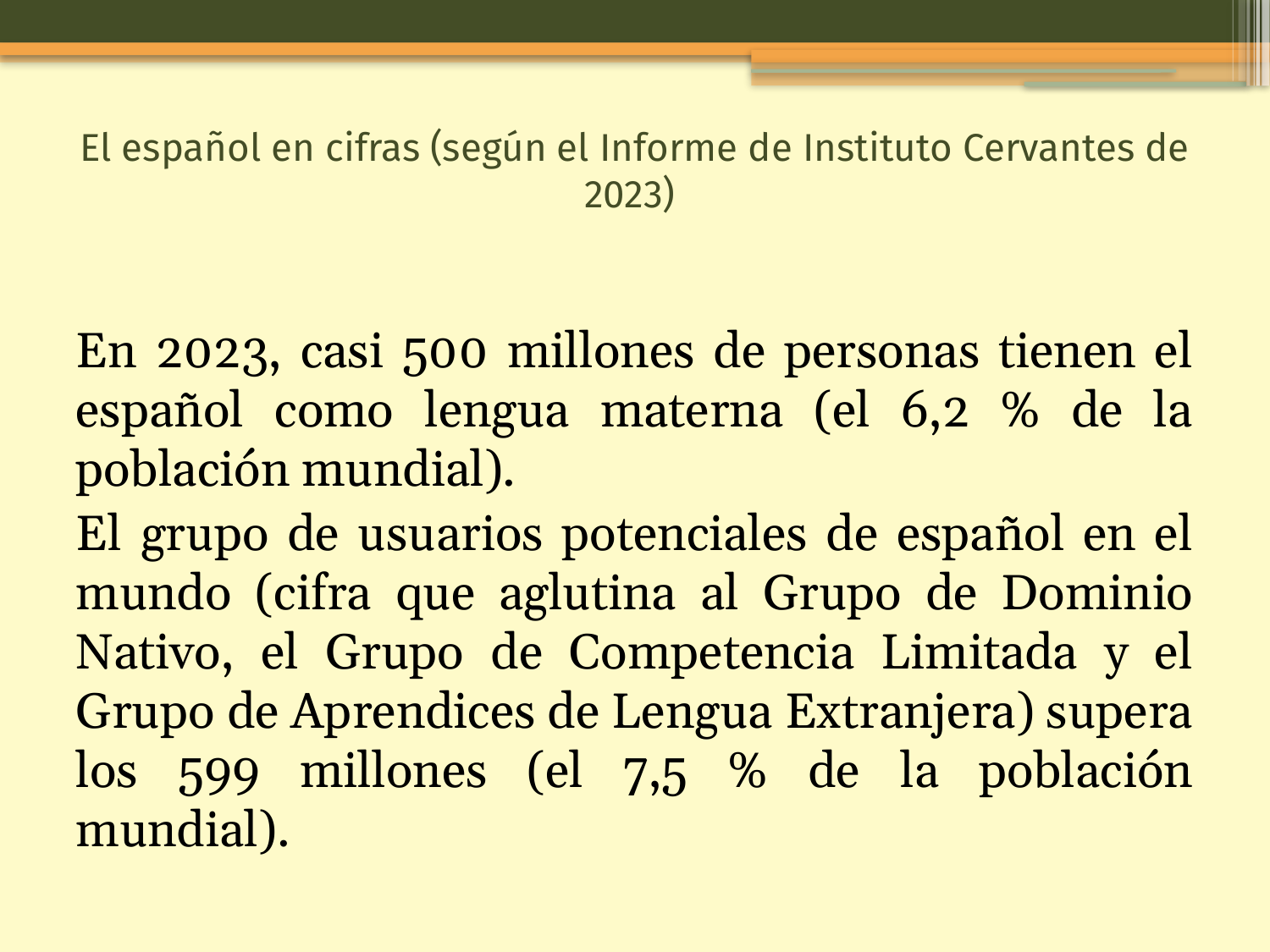

El español en cifras (según el Informe de Institutо Cervantes de 2023)
En 2023, casi 500 millones de personas tienen el español como lengua materna (el 6,2 % de la población mundial).
El grupo de usuarios potenciales de español en el mundo (cifra que aglutina al Grupo de Dominio Nativo, el Grupo de Competencia Limitada y el Grupo de Aprendices de Lengua Extranjera) supera los 599 millones (el 7,5 % de la población mundial).